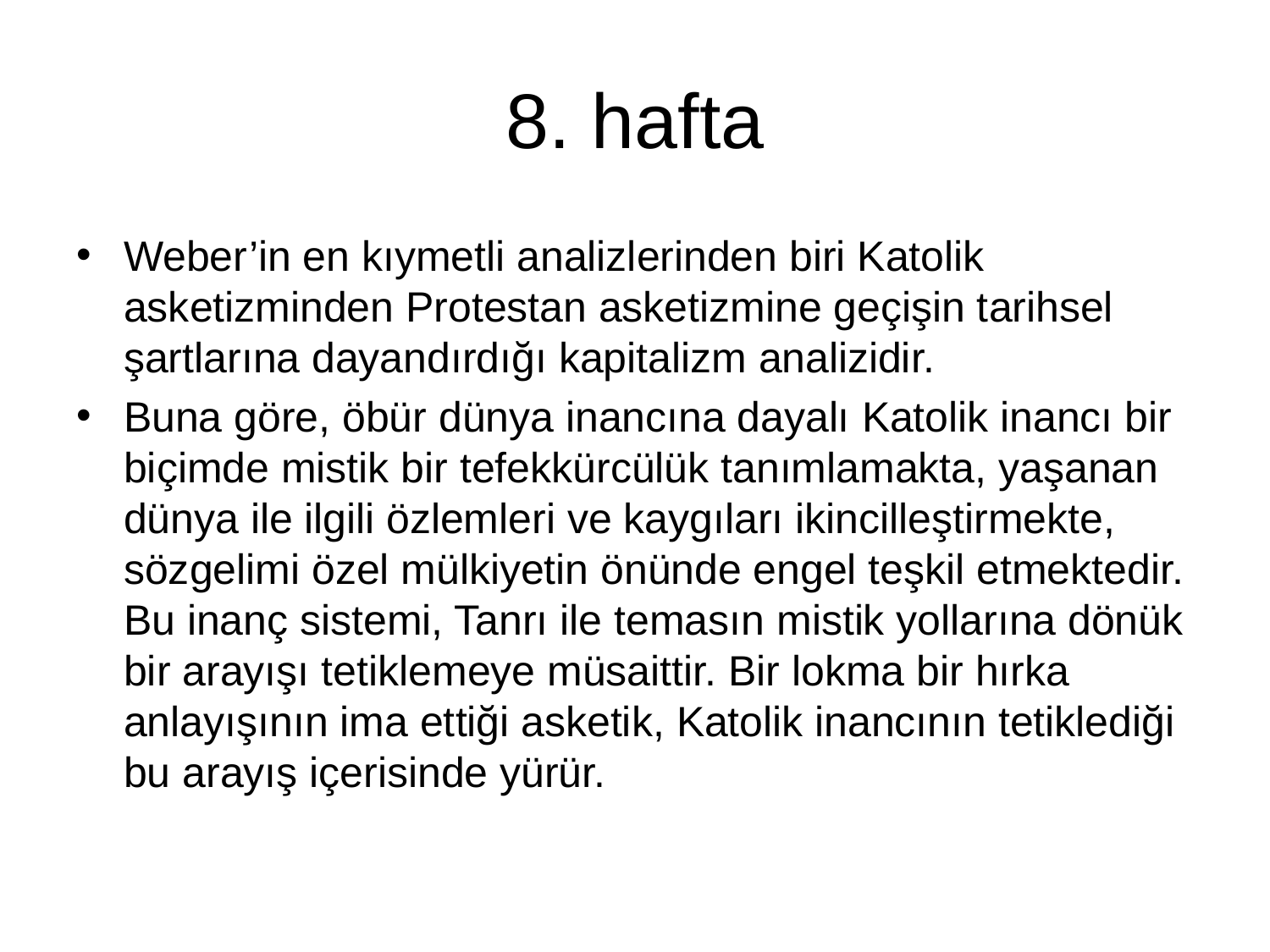

# 8. hafta
Weber’in en kıymetli analizlerinden biri Katolik asketizminden Protestan asketizmine geçişin tarihsel şartlarına dayandırdığı kapitalizm analizidir.
Buna göre, öbür dünya inancına dayalı Katolik inancı bir biçimde mistik bir tefekkürcülük tanımlamakta, yaşanan dünya ile ilgili özlemleri ve kaygıları ikincilleştirmekte, sözgelimi özel mülkiyetin önünde engel teşkil etmektedir. Bu inanç sistemi, Tanrı ile temasın mistik yollarına dönük bir arayışı tetiklemeye müsaittir. Bir lokma bir hırka anlayışının ima ettiği asketik, Katolik inancının tetiklediği bu arayış içerisinde yürür.